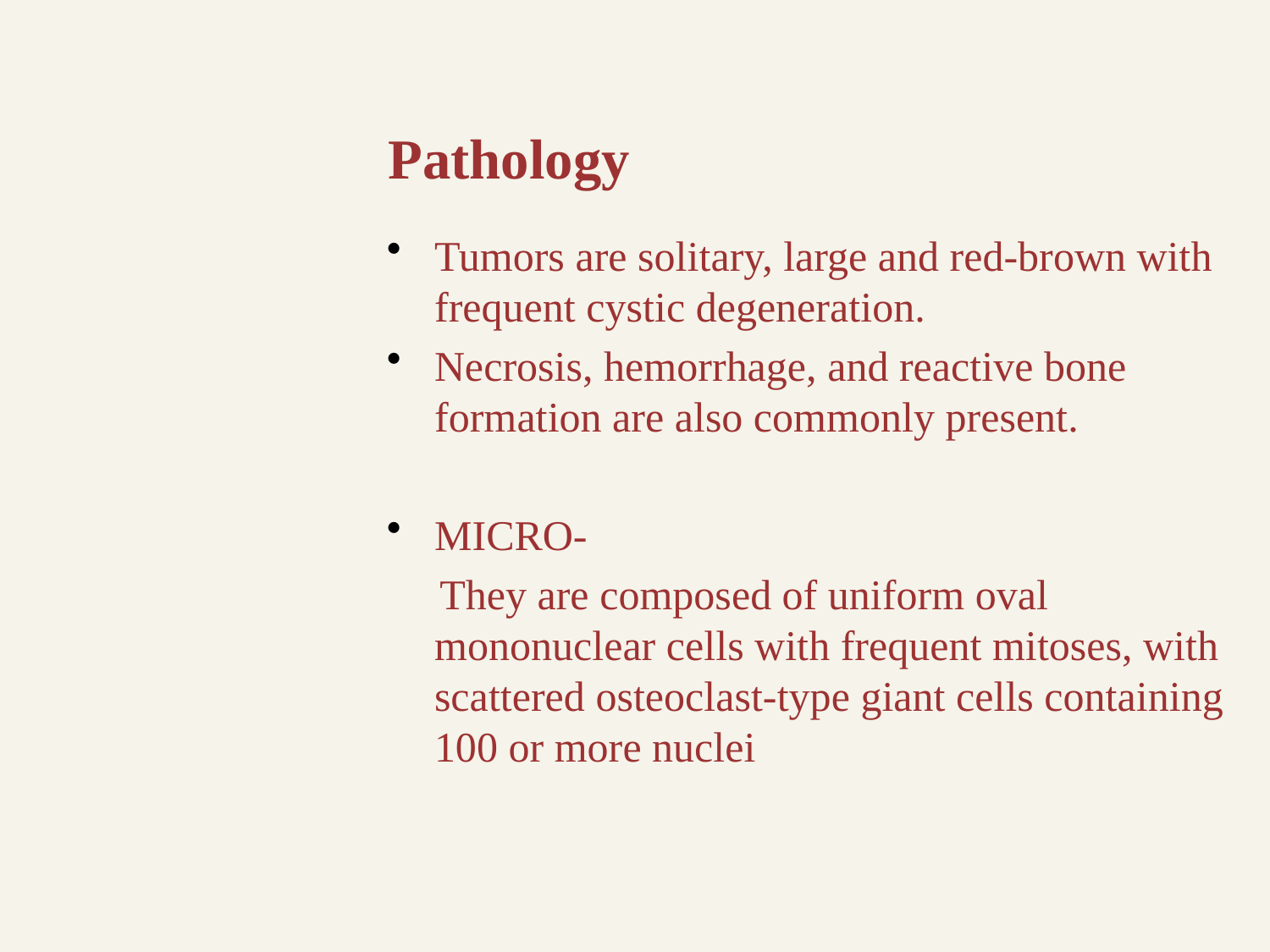

# Pathology
Tumors are solitary, large and red-brown with frequent cystic degeneration.
Necrosis, hemorrhage, and reactive bone formation are also commonly present.

MICRO-
     They are composed of uniform oval mononuclear cells with frequent mitoses, with scattered osteoclast-type giant cells containing 100 or more nuclei